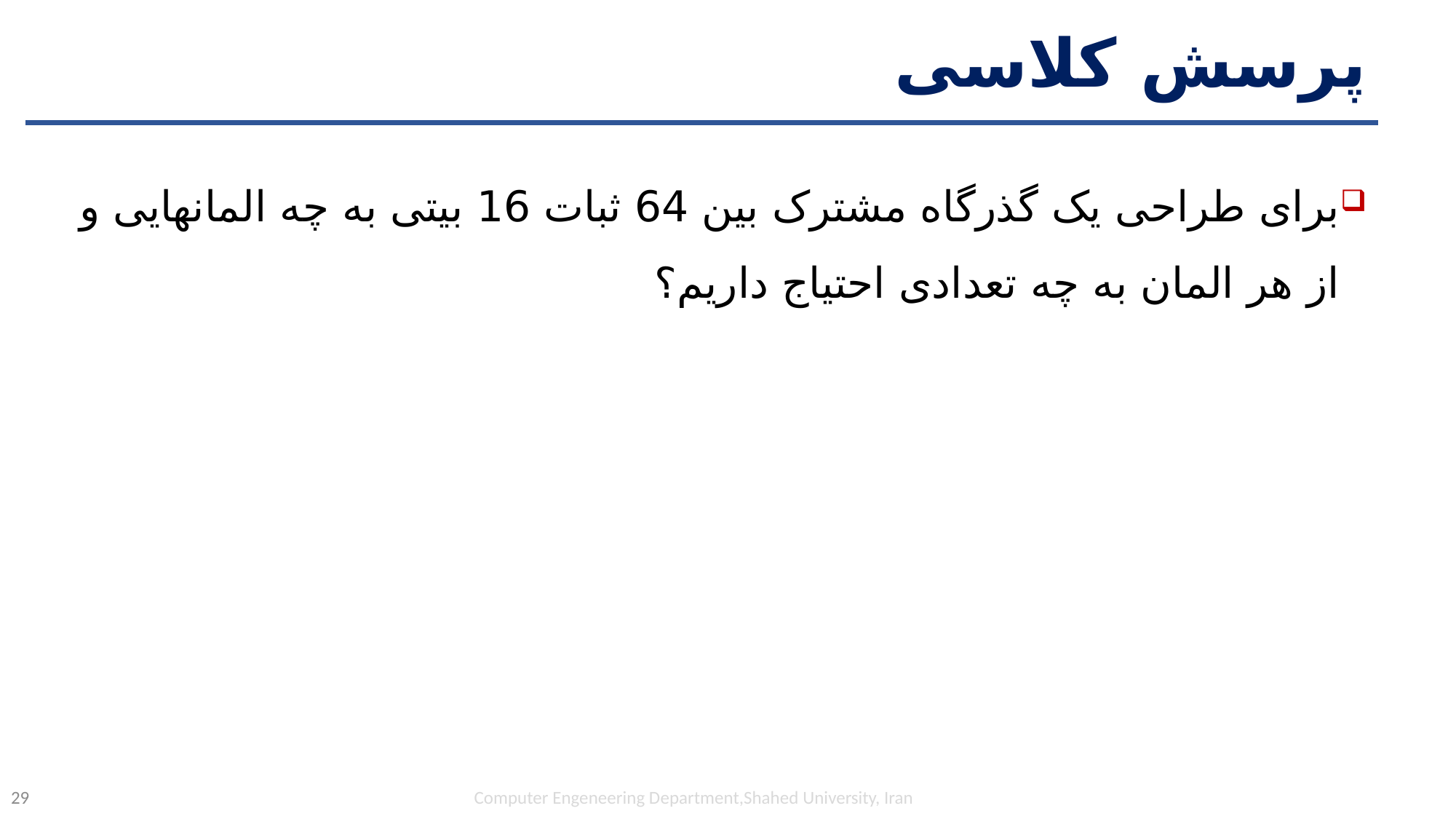

# پرسش کلاسی
برای طراحی یک گذرگاه مشترک بین 64 ثبات 16 بیتی به چه المانهایی و از هر المان به چه تعدادی احتیاج داریم؟
Computer Engeneering Department,Shahed University, Iran
29